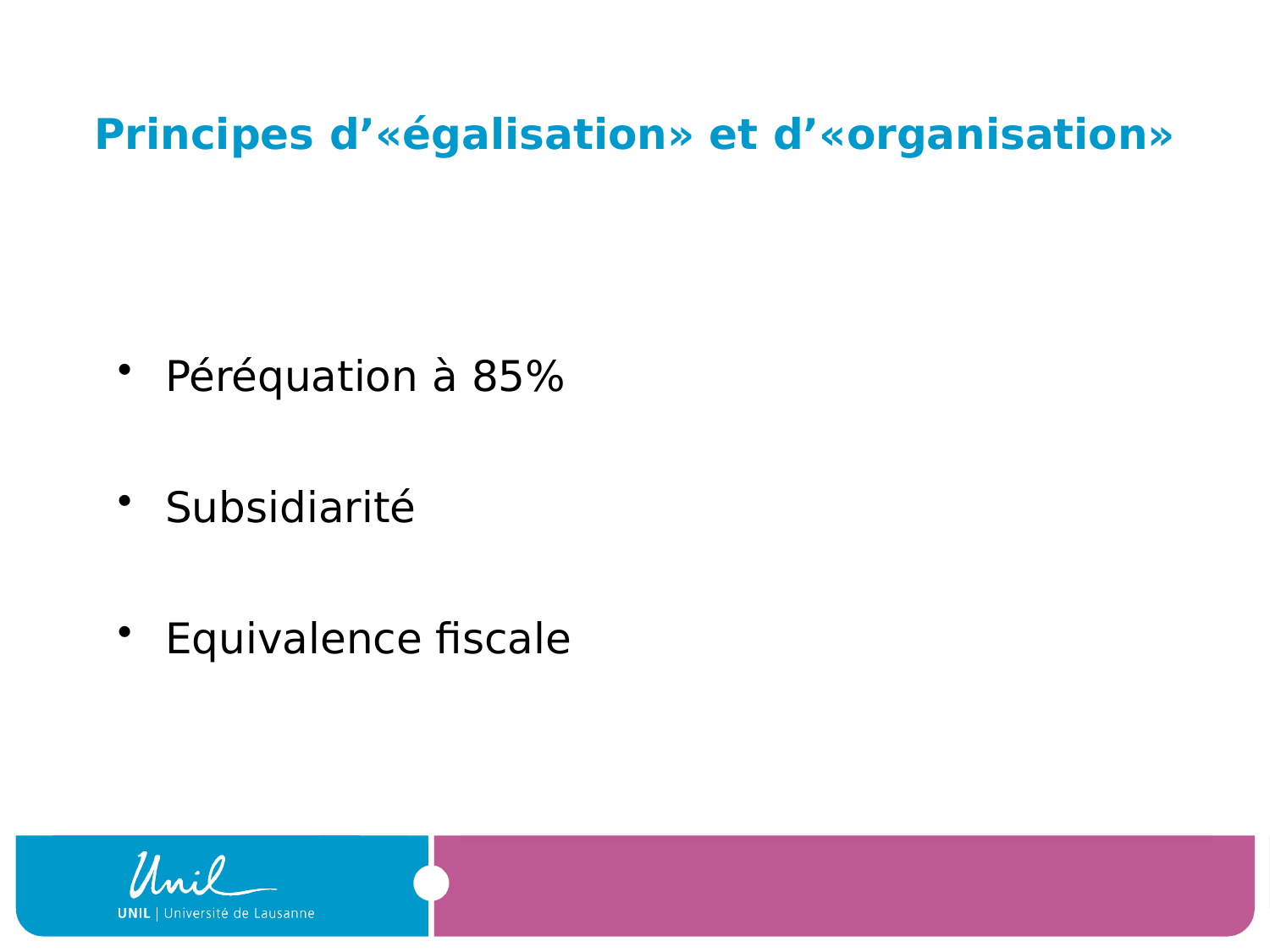

# Principes d’«égalisation» et d’«organisation»

Péréquation à 85%

Subsidiarité

Equivalence fiscale